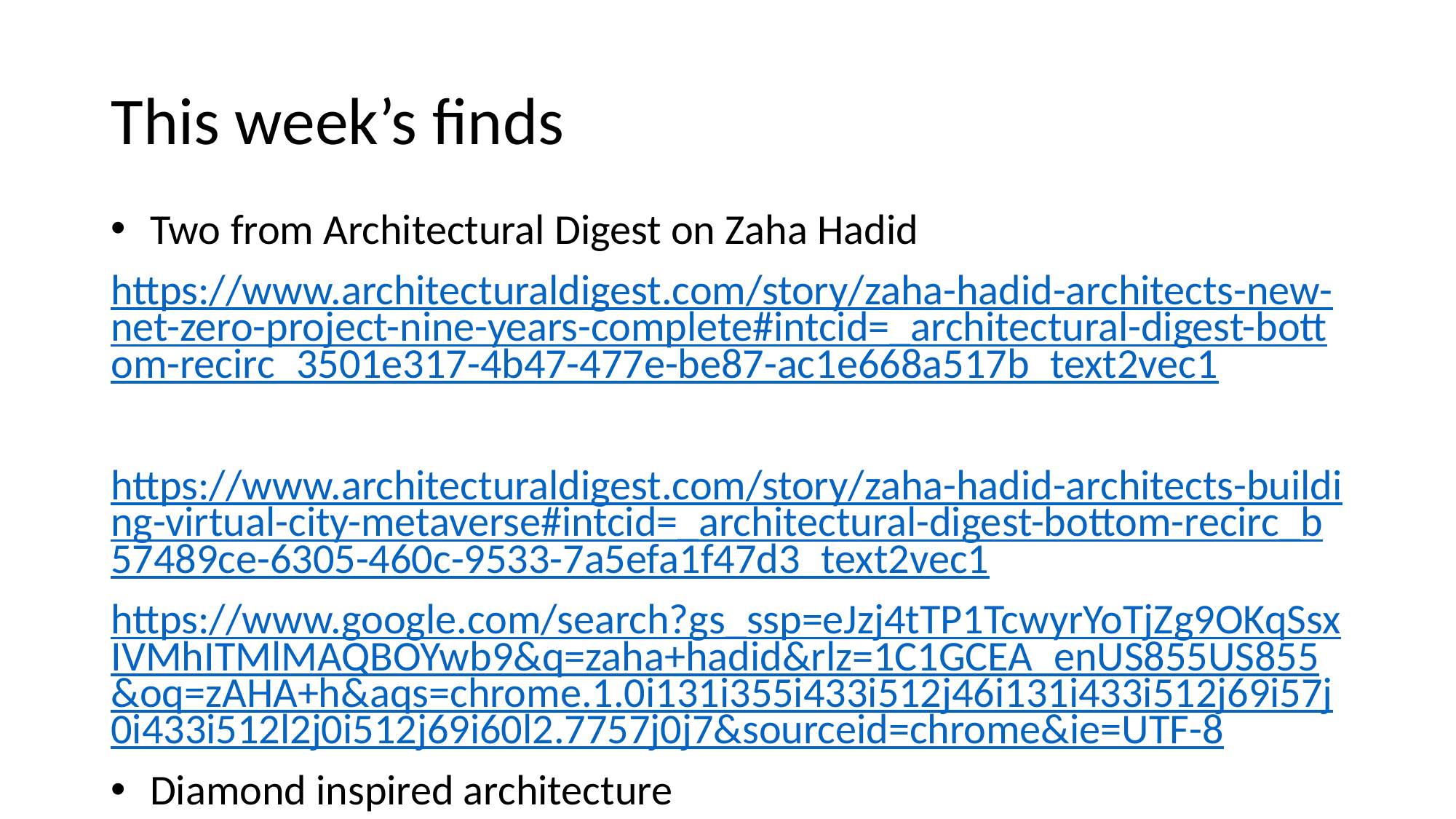

# This week’s finds
Two from Architectural Digest on Zaha Hadid
https://www.architecturaldigest.com/story/zaha-hadid-architects-new-net-zero-project-nine-years-complete#intcid=_architectural-digest-bottom-recirc_3501e317-4b47-477e-be87-ac1e668a517b_text2vec1

https://www.architecturaldigest.com/story/zaha-hadid-architects-building-virtual-city-metaverse#intcid=_architectural-digest-bottom-recirc_b57489ce-6305-460c-9533-7a5efa1f47d3_text2vec1
https://www.google.com/search?gs_ssp=eJzj4tTP1TcwyrYoTjZg9OKqSsxIVMhITMlMAQBOYwb9&q=zaha+hadid&rlz=1C1GCEA_enUS855US855&oq=zAHA+h&aqs=chrome.1.0i131i355i433i512j46i131i433i512j69i57j0i433i512l2j0i512j69i60l2.7757j0j7&sourceid=chrome&ie=UTF-8
Diamond inspired architecture
https://www.architecturaldigest.com/gallery/best-diamond-inspired-architecture-around-the-world?utm_source=nl&utm_brand=ad&utm_mailing=ARD_Daily_AM_041222&utm_campaign=aud-dev&utm_medium=email&bxid=6253726fc9e292b4000faf6f&cndid=69288139&hasha=856174baa36b17de470a7bd8d7300eb8&hashb=641f58739ee4fbe379afea4f0adbec019b4b6b9e&hashc=32851bb99189890349836127abd081ca6973064f8ceb4de6ffd915fb29cbecab&esrc=AUTO_PRINT&utm_term=ARD_Daily